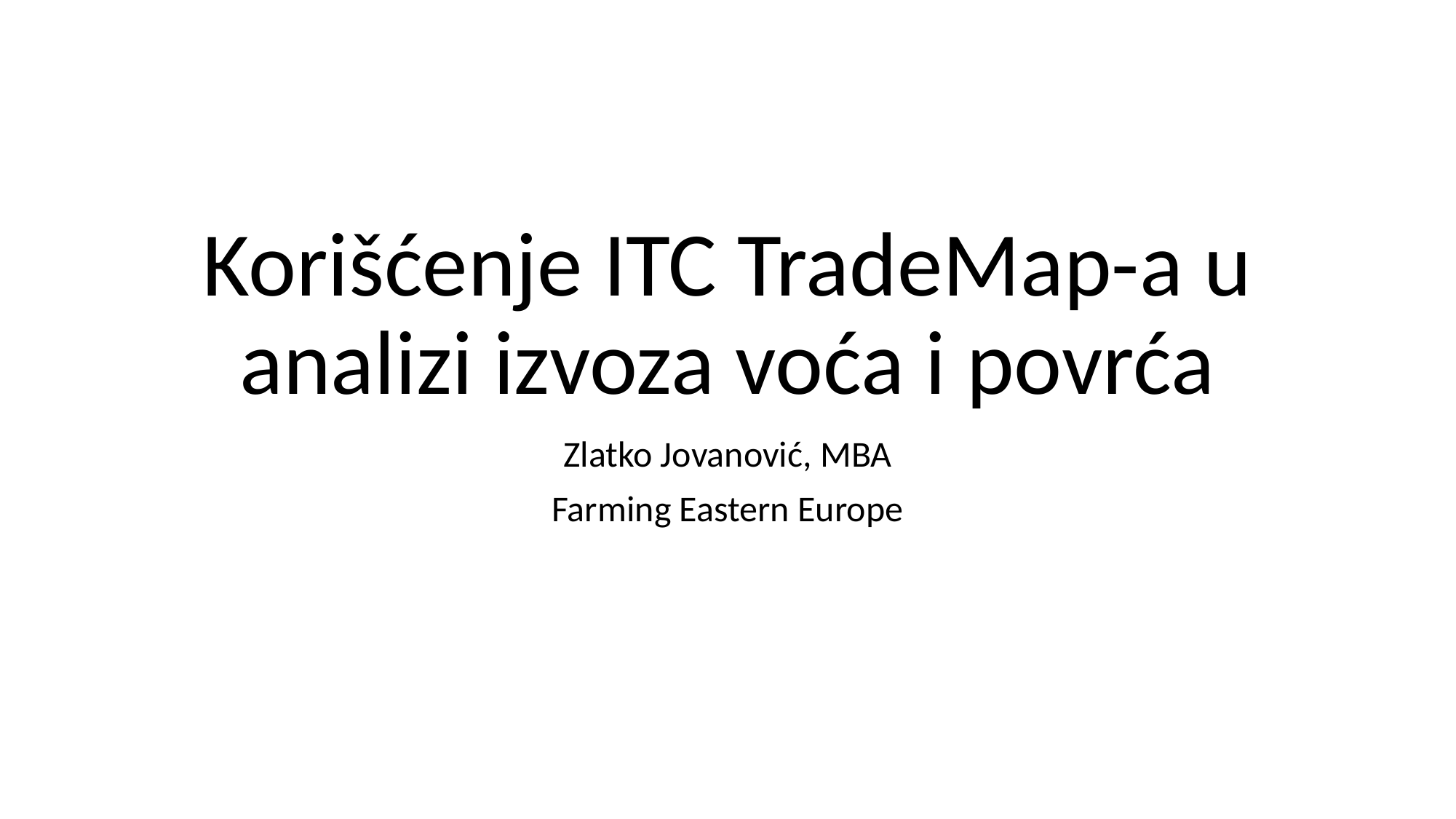

# Korišćenje ITC TradeMap-a u analizi izvoza voća i povrća
Zlatko Jovanović, MBA
Farming Eastern Europe